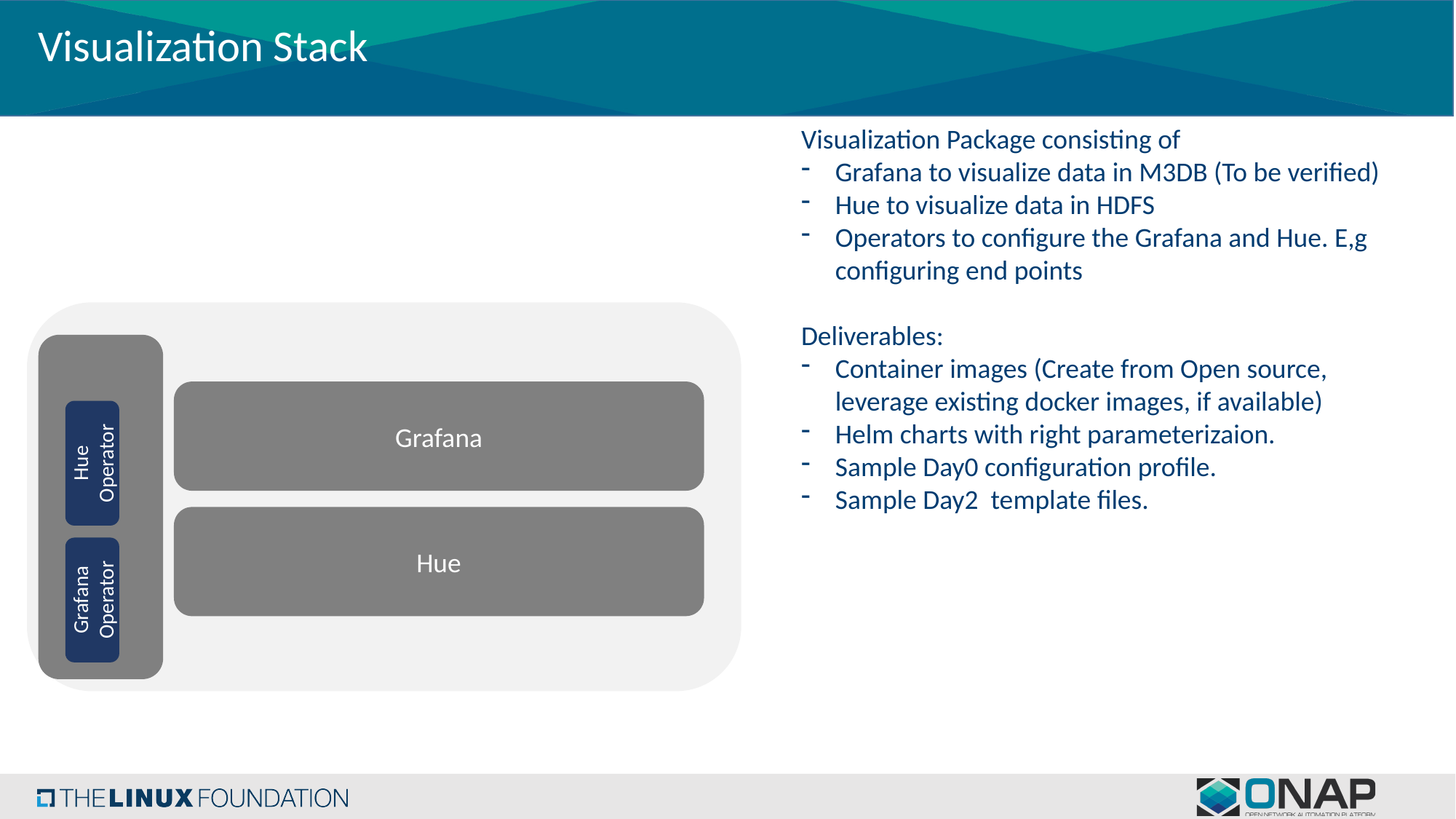

# Visualization Stack
Visualization Package consisting of
Grafana to visualize data in M3DB (To be verified)
Hue to visualize data in HDFS
Operators to configure the Grafana and Hue. E,g configuring end points

Deliverables:
Container images (Create from Open source, leverage existing docker images, if available)
Helm charts with right parameterizaion.
Sample Day0 configuration profile.
Sample Day2  template files.

Grafana
Hue
Operator
Hue
Grafana
Operator